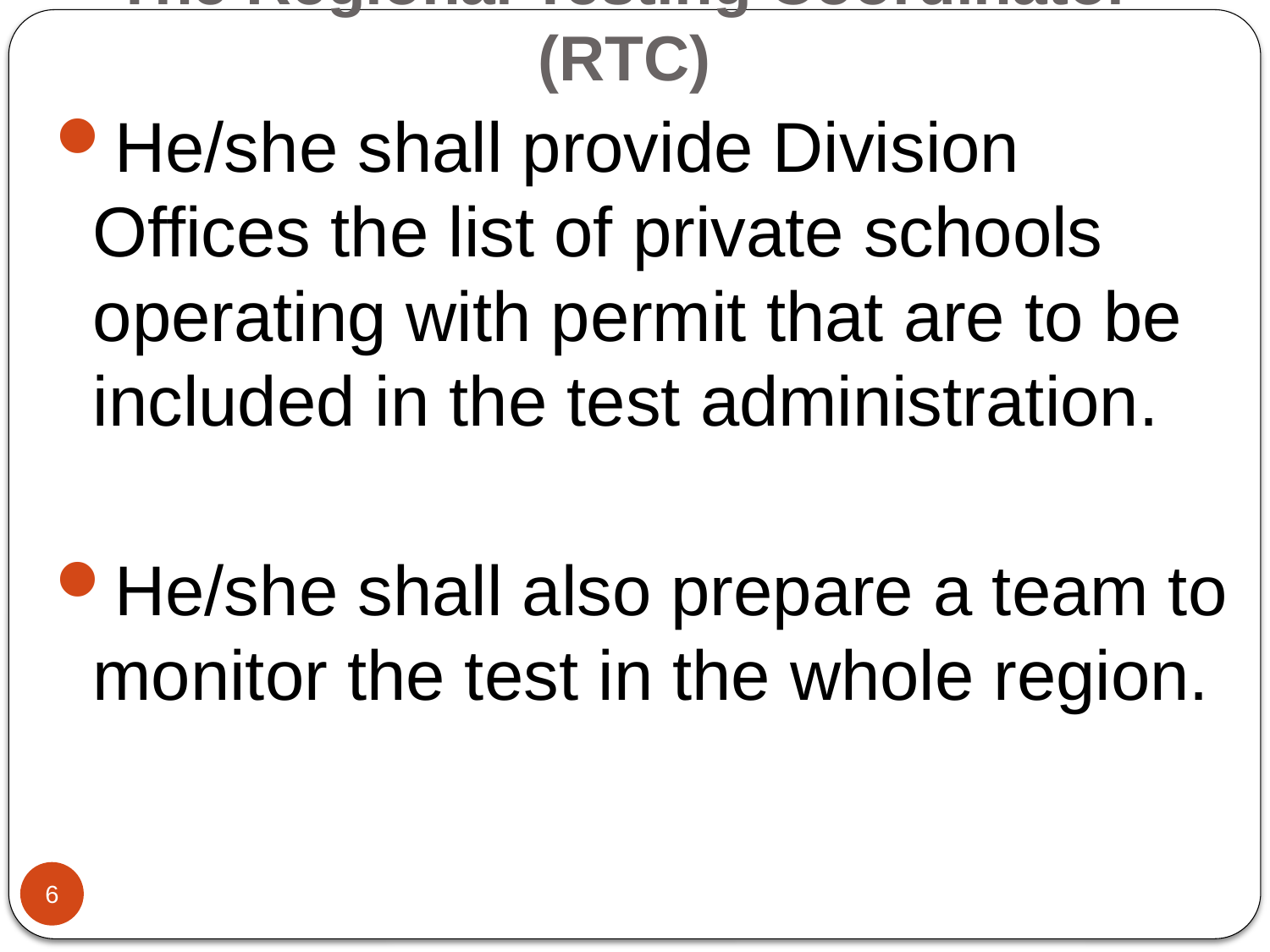

# The Regional Testing Coordinator (RTC)
He/she shall provide Division Offices the list of private schools operating with permit that are to be included in the test administration.

He/she shall also prepare a team to monitor the test in the whole region.
6